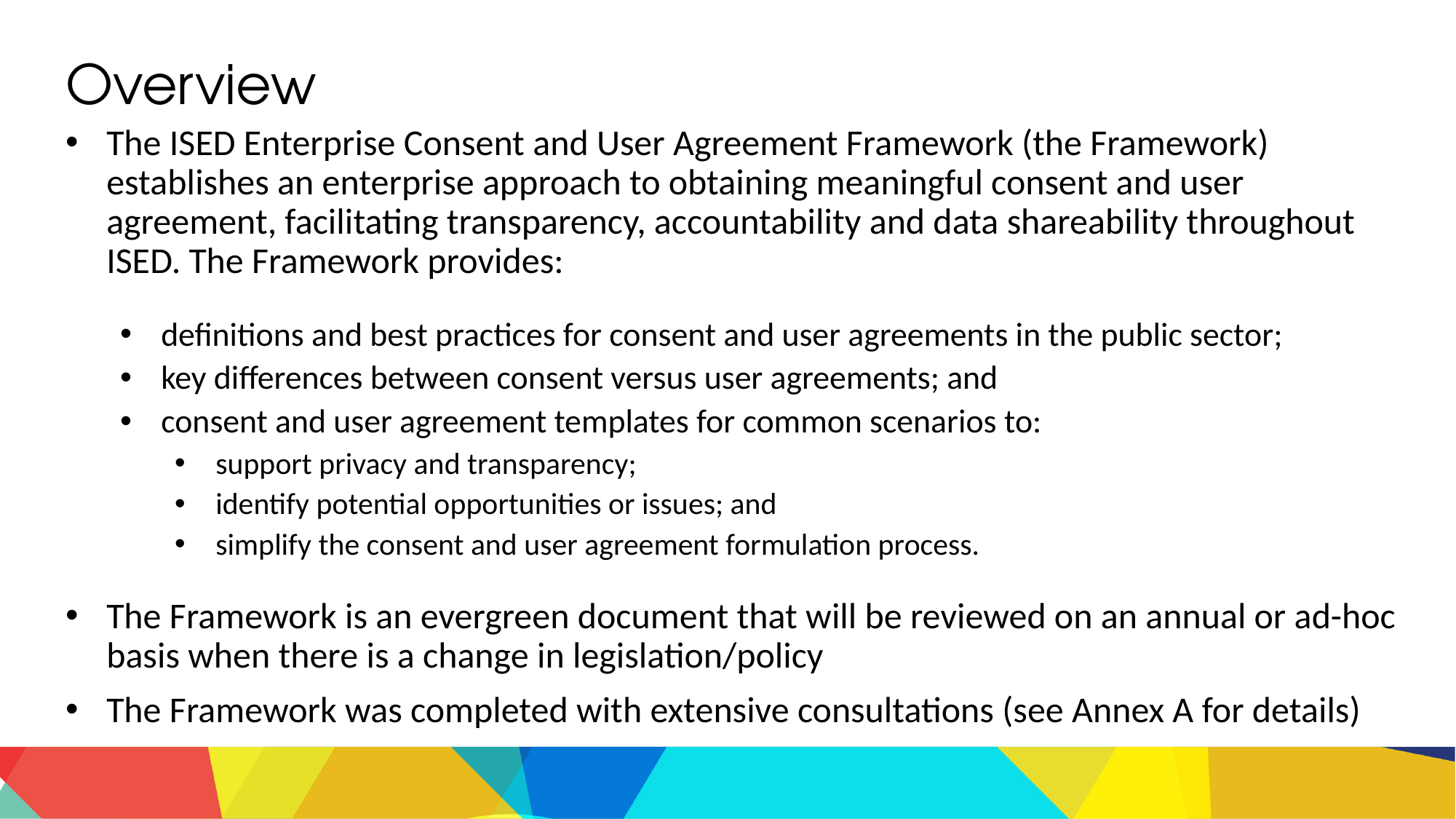

Overview
The ISED Enterprise Consent and User Agreement Framework (the Framework) establishes an enterprise approach to obtaining meaningful consent and user agreement, facilitating transparency, accountability and data shareability throughout ISED. The Framework provides:

definitions and best practices for consent and user agreements in the public sector;
key differences between consent versus user agreements; and
consent and user agreement templates for common scenarios to:
support privacy and transparency;
identify potential opportunities or issues; and
simplify the consent and user agreement formulation process.

The Framework is an evergreen document that will be reviewed on an annual or ad-hoc basis when there is a change in legislation/policy
The Framework was completed with extensive consultations (see Annex A for details)